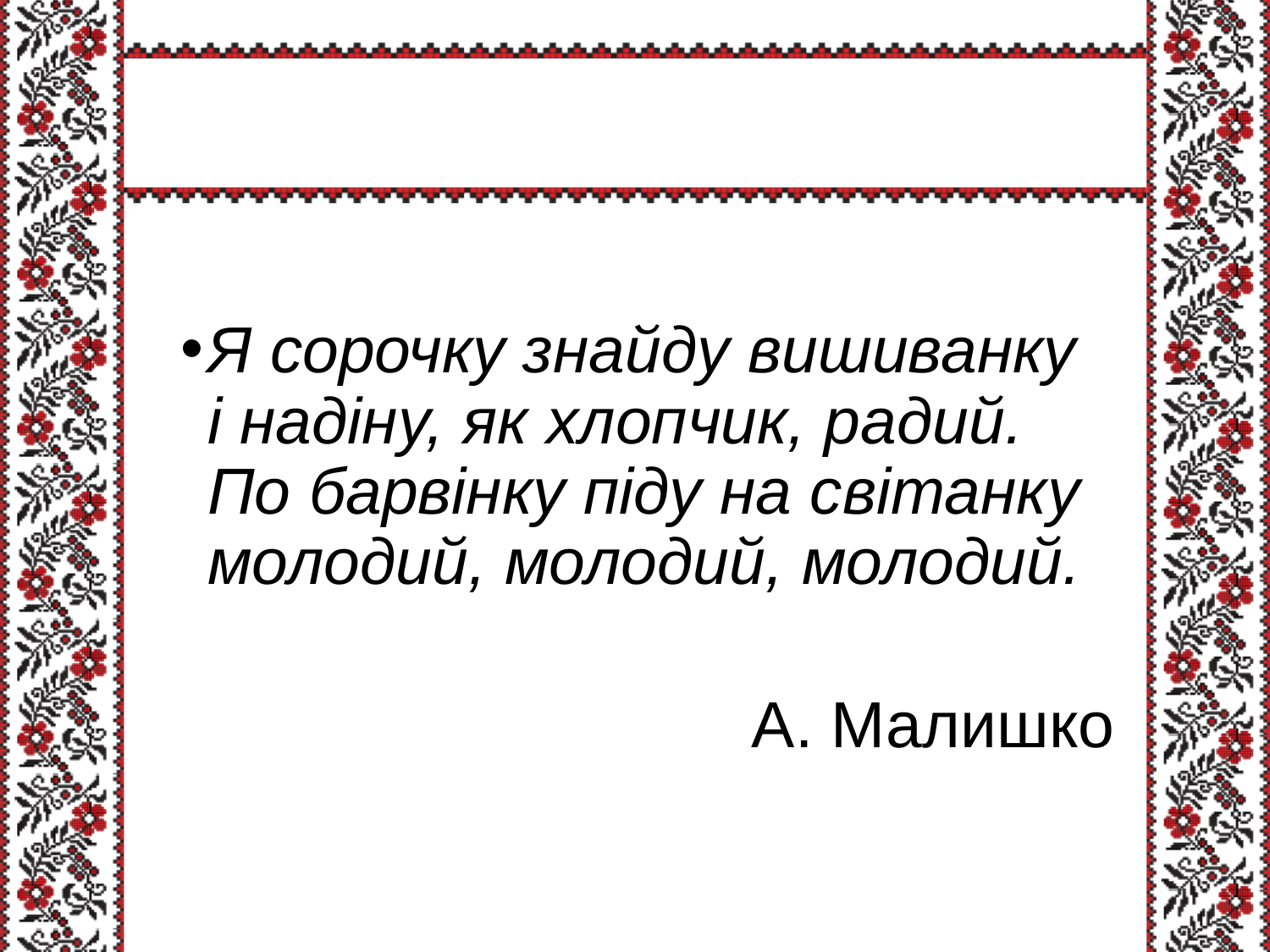

#
Я сорочку знайду вишиванку
і надіну, як хлопчик, радий.
По барвінку піду на світанку
молодий, молодий, молодий.
А. Малишко